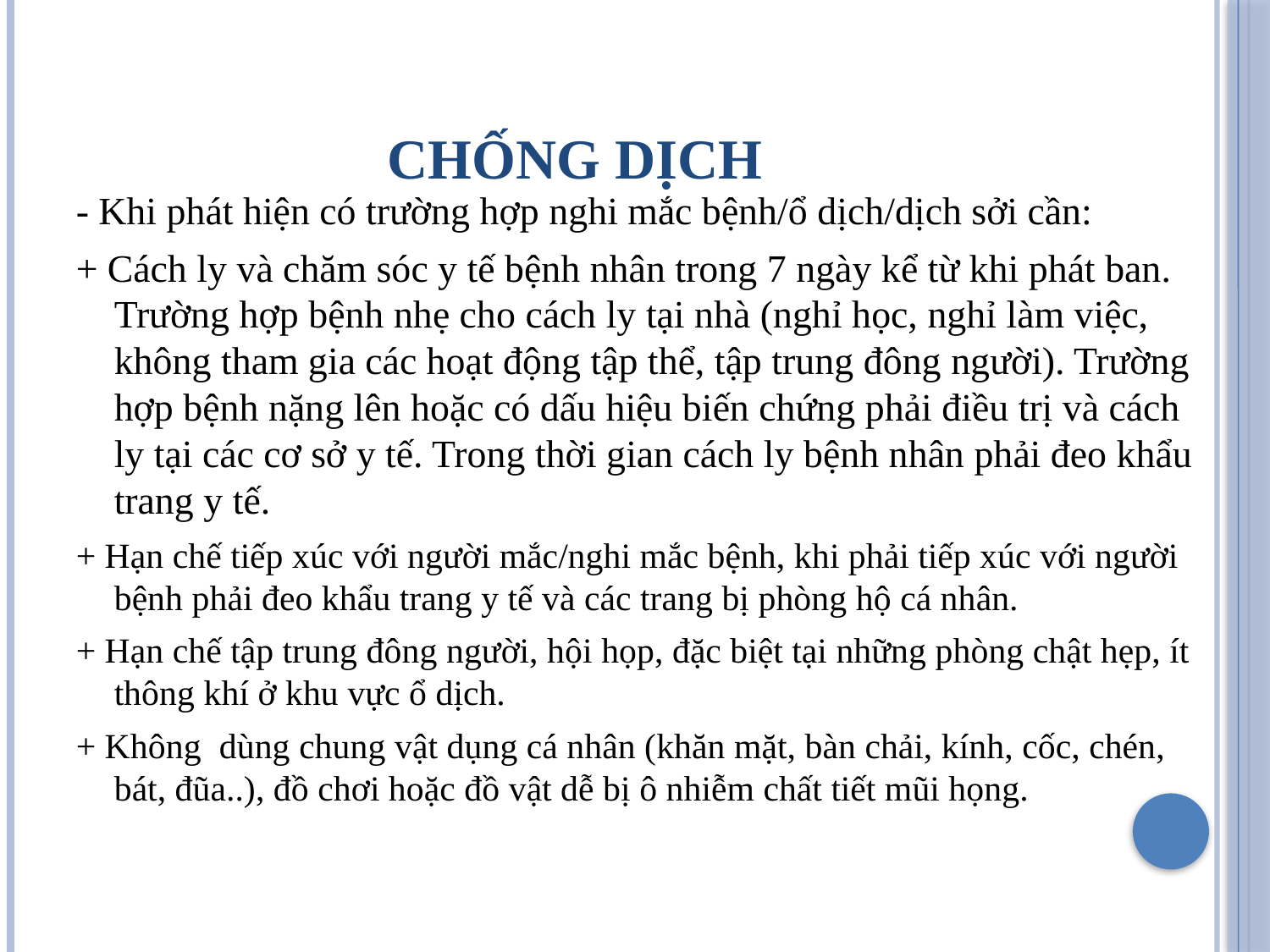

# CHỐNG DỊCH
- Khi phát hiện có trường hợp nghi mắc bệnh/ổ dịch/dịch sởi cần:
+ Cách ly và chăm sóc y tế bệnh nhân trong 7 ngày kể từ khi phát ban. Trường hợp bệnh nhẹ cho cách ly tại nhà (nghỉ học, nghỉ làm việc, không tham gia các hoạt động tập thể, tập trung đông người). Trường hợp bệnh nặng lên hoặc có dấu hiệu biến chứng phải điều trị và cách ly tại các cơ sở y tế. Trong thời gian cách ly bệnh nhân phải đeo khẩu trang y tế.
+ Hạn chế tiếp xúc với người mắc/nghi mắc bệnh, khi phải tiếp xúc với người bệnh phải đeo khẩu trang y tế và các trang bị phòng hộ cá nhân.
+ Hạn chế tập trung đông người, hội họp, đặc biệt tại những phòng chật hẹp, ít thông khí ở khu vực ổ dịch.
+ Không  dùng chung vật dụng cá nhân (khăn mặt, bàn chải, kính, cốc, chén, bát, đũa..), đồ chơi hoặc đồ vật dễ bị ô nhiễm chất tiết mũi họng.